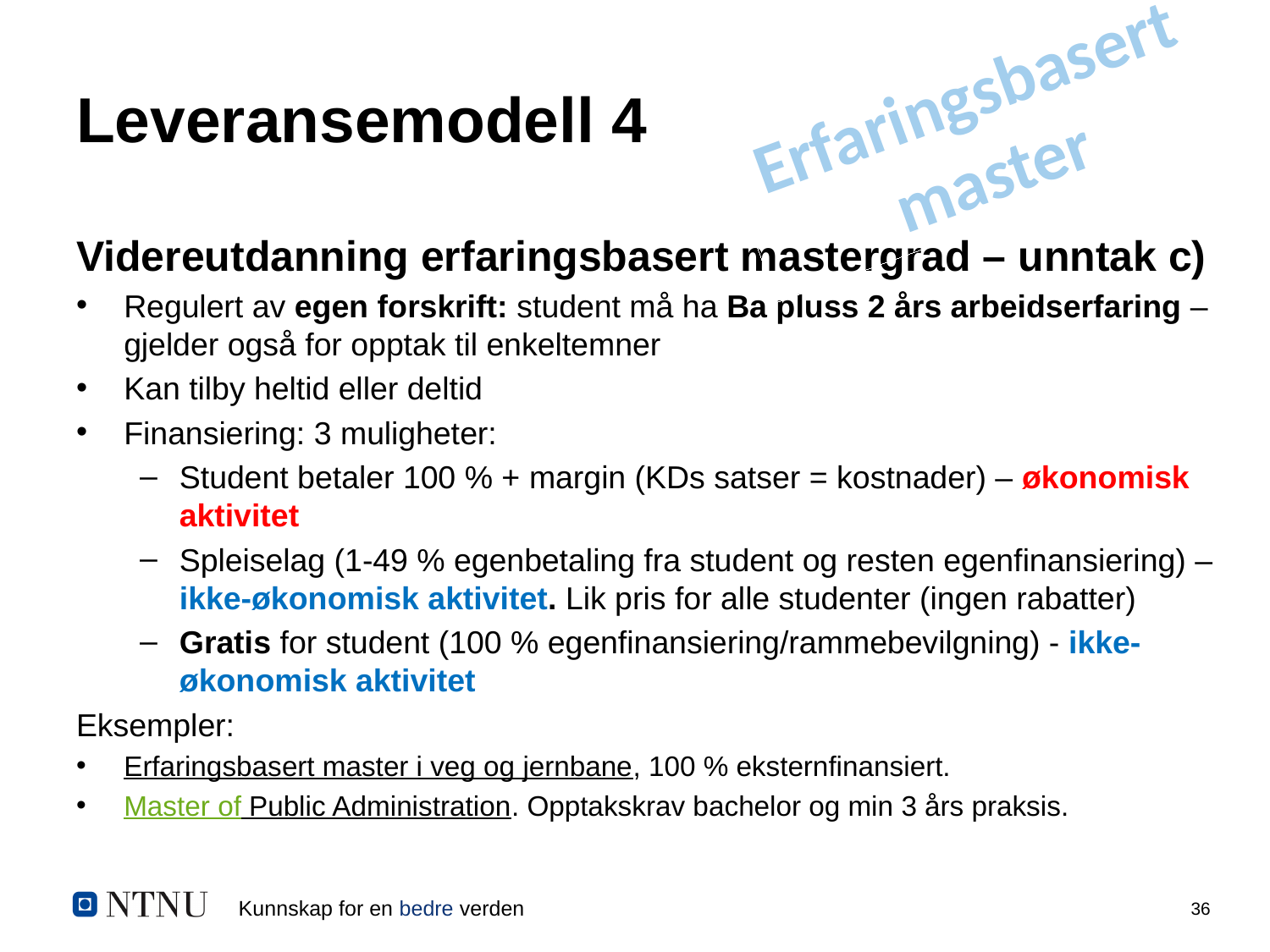

# Leveransemodell 4
Erfaringsbasert master
Videreutdanning erfaringsbasert mastergrad – unntak c)
Regulert av egen forskrift: student må ha Ba pluss 2 års arbeidserfaring – gjelder også for opptak til enkeltemner
Kan tilby heltid eller deltid
Finansiering: 3 muligheter:
Student betaler 100 % + margin (KDs satser = kostnader) – økonomisk aktivitet
Spleiselag (1-49 % egenbetaling fra student og resten egenfinansiering) – ikke-økonomisk aktivitet. Lik pris for alle studenter (ingen rabatter)
Gratis for student (100 % egenfinansiering/rammebevilgning) - ikke-økonomisk aktivitet
Eksempler:
Erfaringsbasert master i veg og jernbane, 100 % eksternfinansiert.
Master of Public Administration. Opptakskrav bachelor og min 3 års praksis.